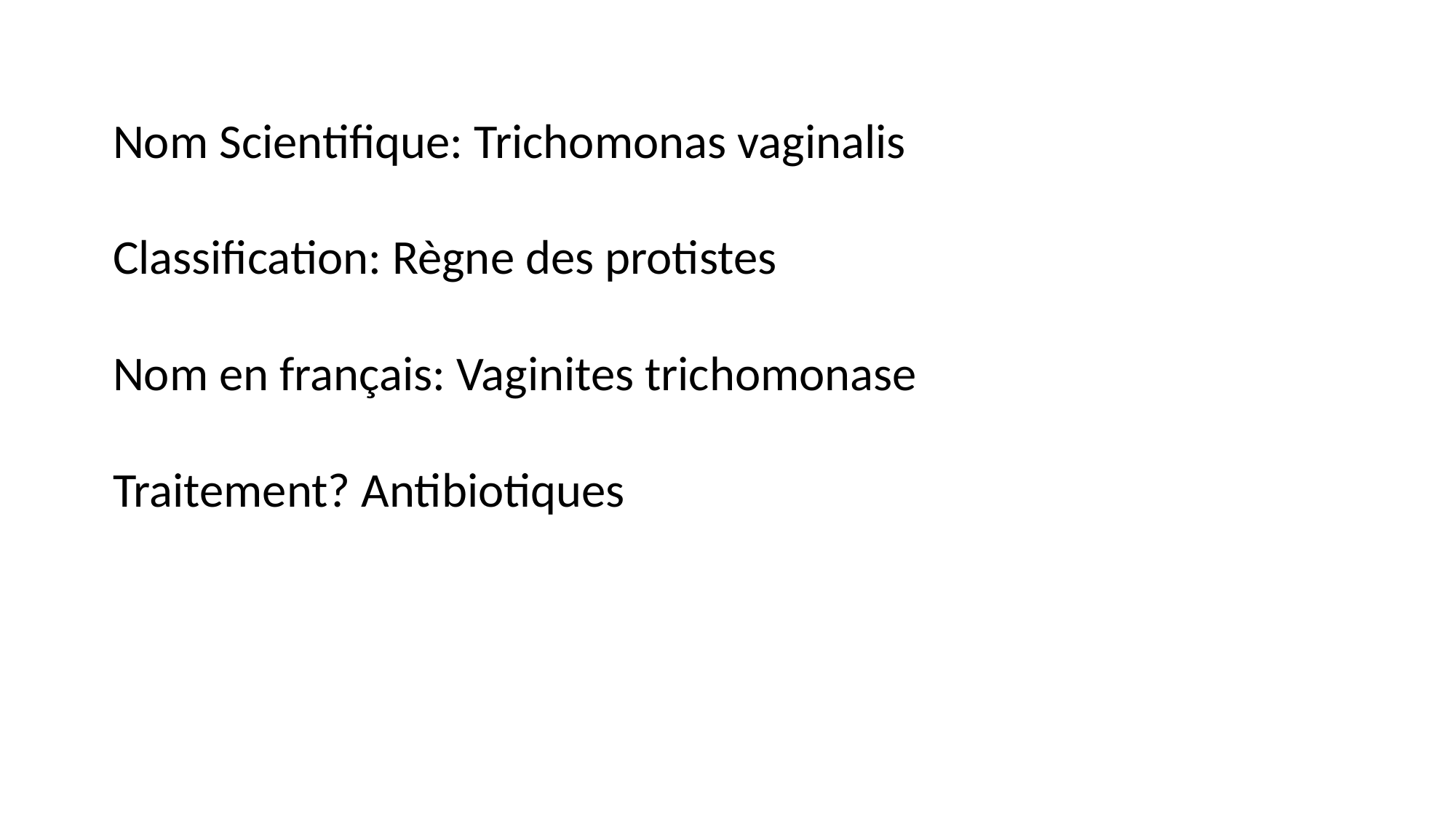

Nom Scientifique: Trichomonas vaginalis

Classification: Règne des protistes

Nom en français: Vaginites trichomonase

Traitement? Antibiotiques